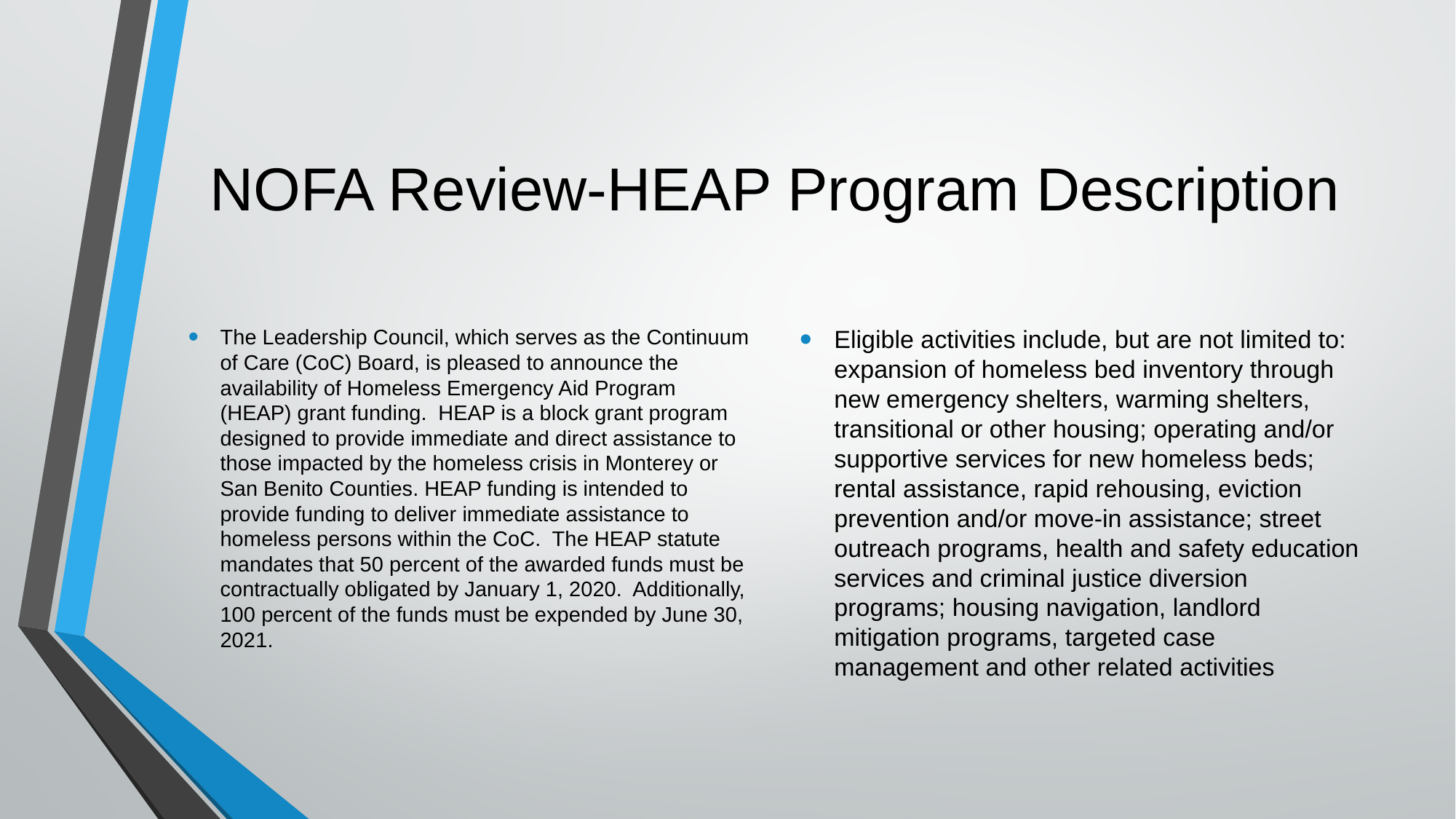

# NOFA Review-HEAP Program Description
The Leadership Council, which serves as the Continuum of Care (CoC) Board, is pleased to announce the availability of Homeless Emergency Aid Program (HEAP) grant funding.  HEAP is a block grant program designed to provide immediate and direct assistance to those impacted by the homeless crisis in Monterey or San Benito Counties. HEAP funding is intended to provide funding to deliver immediate assistance to homeless persons within the CoC.  The HEAP statute mandates that 50 percent of the awarded funds must be contractually obligated by January 1, 2020.  Additionally, 100 percent of the funds must be expended by June 30, 2021.

Eligible activities include, but are not limited to:  expansion of homeless bed inventory through new emergency shelters, warming shelters, transitional or other housing; operating and/or supportive services for new homeless beds; rental assistance, rapid rehousing, eviction prevention and/or move-in assistance; street outreach programs, health and safety education services and criminal justice diversion programs; housing navigation, landlord mitigation programs, targeted case management and other related activities